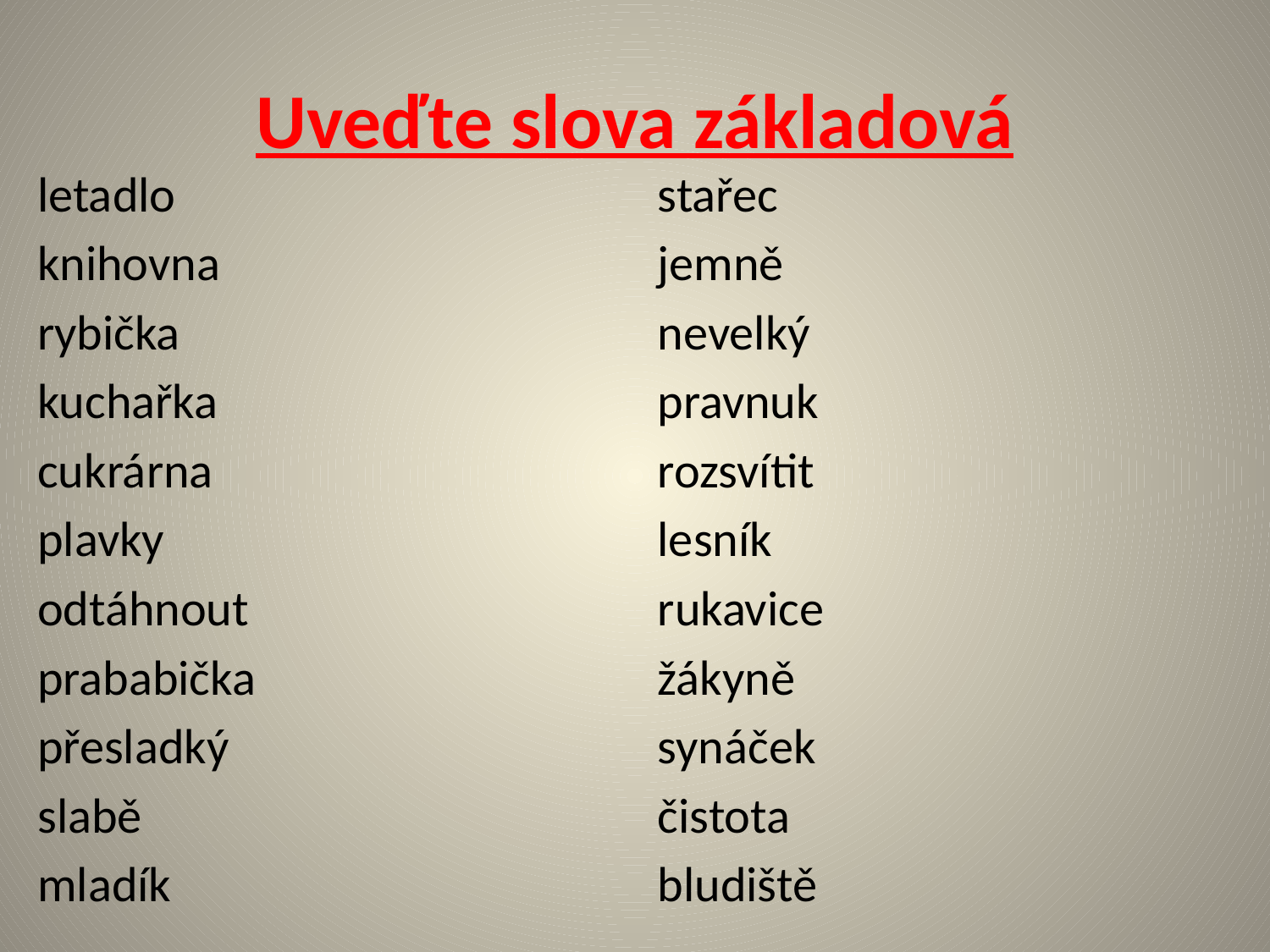

# Uveďte slova základová
letadlo
knihovna
rybička
kuchařka
cukrárna
plavky
odtáhnout
prababička
přesladký
slabě
mladík
stařec
jemně
nevelký
pravnuk
rozsvítit
lesník
rukavice
žákyně
synáček
čistota
bludiště